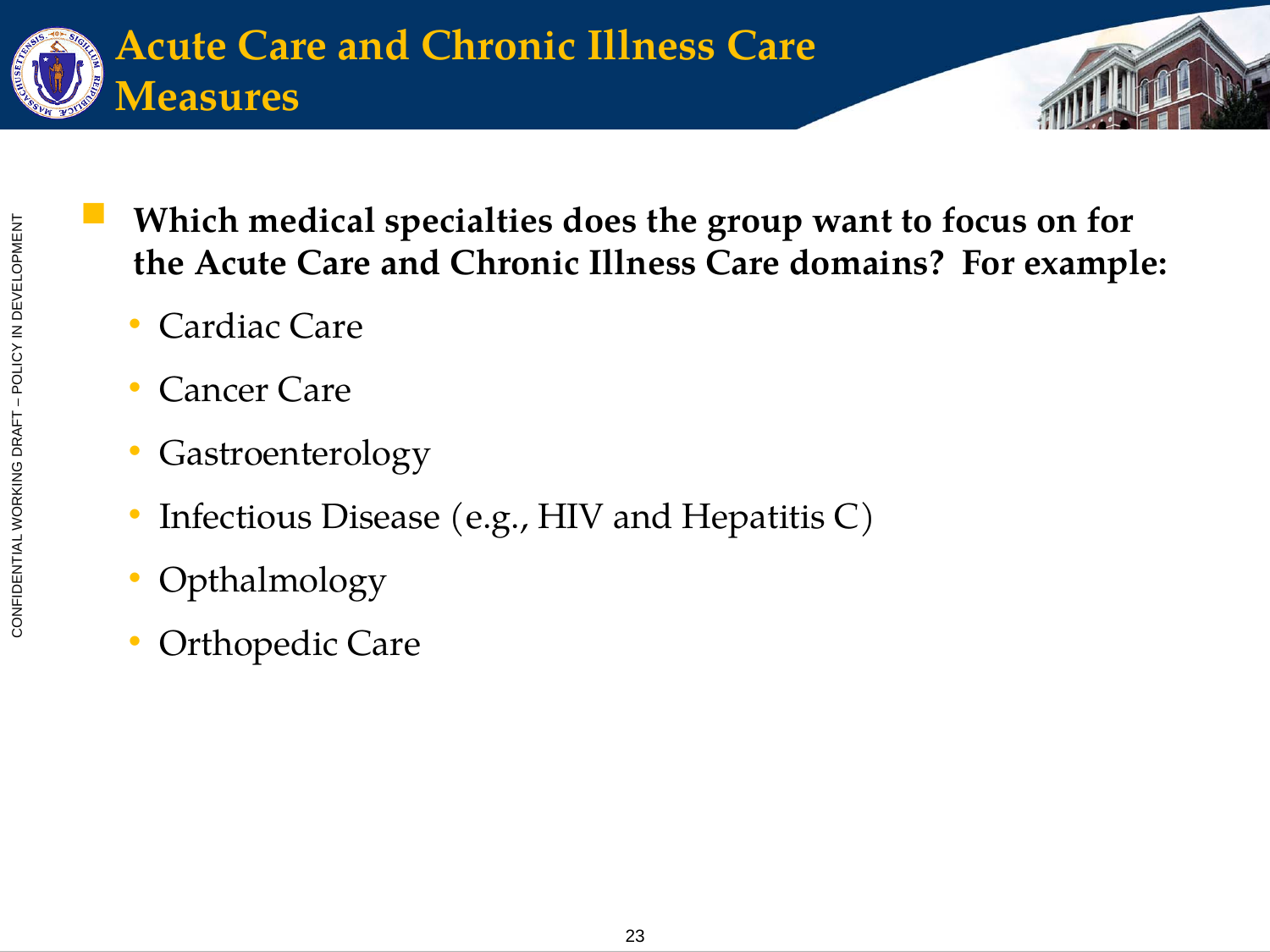

# Acute Care and Chronic Illness Care Measures
Which medical specialties does the group want to focus on for the Acute Care and Chronic Illness Care domains?  For example:
Cardiac Care
Cancer Care
Gastroenterology
Infectious Disease (e.g., HIV and Hepatitis C)
Opthalmology
Orthopedic Care